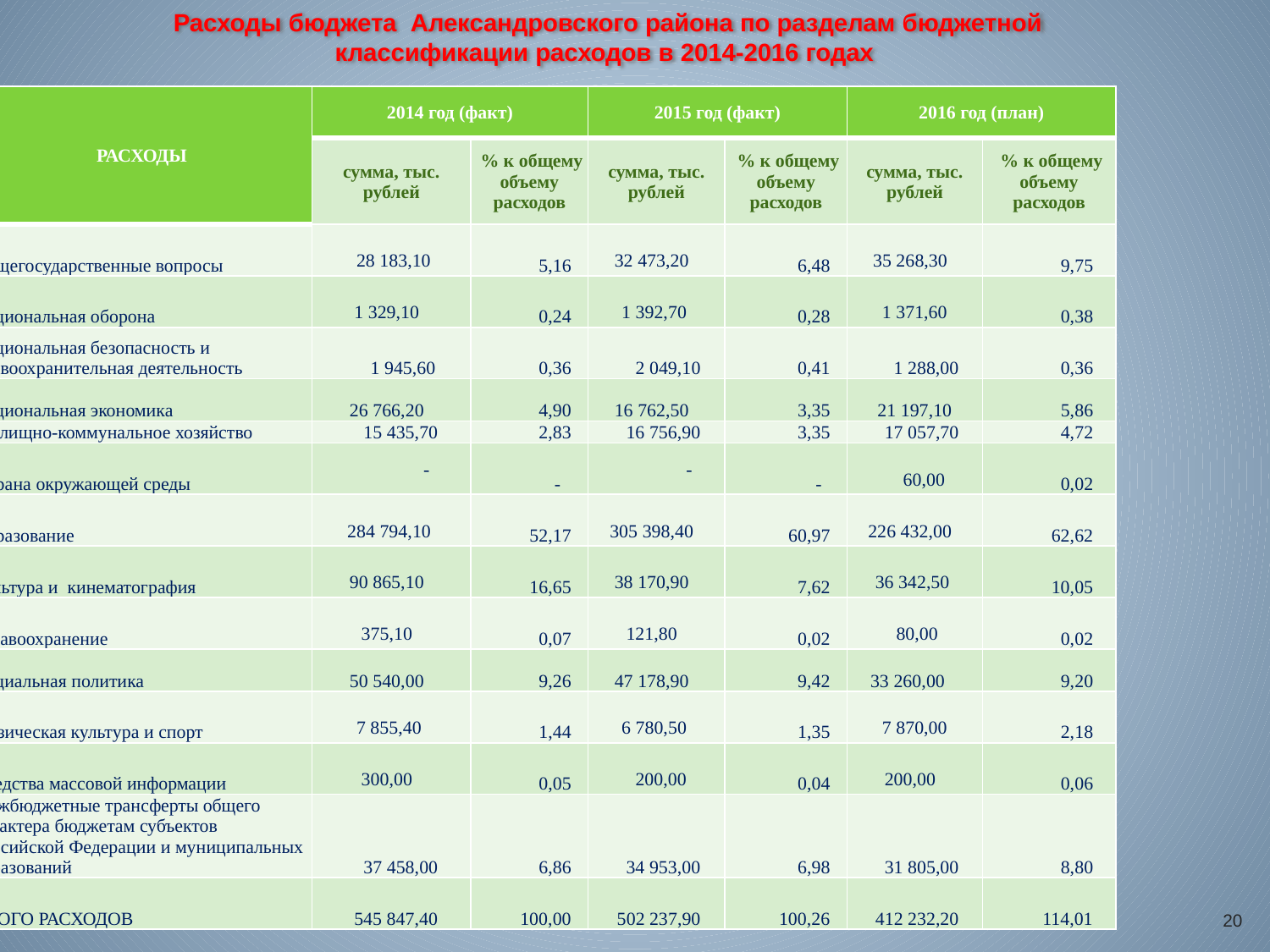

# Расходы бюджета  Александровского района по разделам бюджетной классификации расходов в 2014-2016 годах
| РАСХОДЫ | 2014 год (факт) |  | 2015 год (факт) |  | 2016 год (план) |  |
| --- | --- | --- | --- | --- | --- | --- |
|  | сумма, тыс. рублей | % к общему объему расходов | сумма, тыс. рублей | % к общему объему расходов | сумма, тыс. рублей | % к общему объему расходов |
| Общегосударственные вопросы | 28 183,10 | 5,16 | 32 473,20 | 6,48 | 35 268,30 | 9,75 |
| Национальная оборона | 1 329,10 | 0,24 | 1 392,70 | 0,28 | 1 371,60 | 0,38 |
| Национальная безопасность и правоохранительная деятельность | 1 945,60 | 0,36 | 2 049,10 | 0,41 | 1 288,00 | 0,36 |
| Национальная экономика | 26 766,20 | 4,90 | 16 762,50 | 3,35 | 21 197,10 | 5,86 |
| Жилищно-коммунальное хозяйство | 15 435,70 | 2,83 | 16 756,90 | 3,35 | 17 057,70 | 4,72 |
| Охрана окружающей среды | - | - | - | - | 60,00 | 0,02 |
| Образование | 284 794,10 | 52,17 | 305 398,40 | 60,97 | 226 432,00 | 62,62 |
| Культура и кинематография | 90 865,10 | 16,65 | 38 170,90 | 7,62 | 36 342,50 | 10,05 |
| Здравоохранение | 375,10 | 0,07 | 121,80 | 0,02 | 80,00 | 0,02 |
| Социальная политика | 50 540,00 | 9,26 | 47 178,90 | 9,42 | 33 260,00 | 9,20 |
| Физическая культура и спорт | 7 855,40 | 1,44 | 6 780,50 | 1,35 | 7 870,00 | 2,18 |
| Средства массовой информации | 300,00 | 0,05 | 200,00 | 0,04 | 200,00 | 0,06 |
| Межбюджетные трансферты общего характера бюджетам субъектов Российской Федерации и муниципальных образований | 37 458,00 | 6,86 | 34 953,00 | 6,98 | 31 805,00 | 8,80 |
| ИТОГО РАСХОДОВ | 545 847,40 | 100,00 | 502 237,90 | 100,26 | 412 232,20 | 114,01 |
20